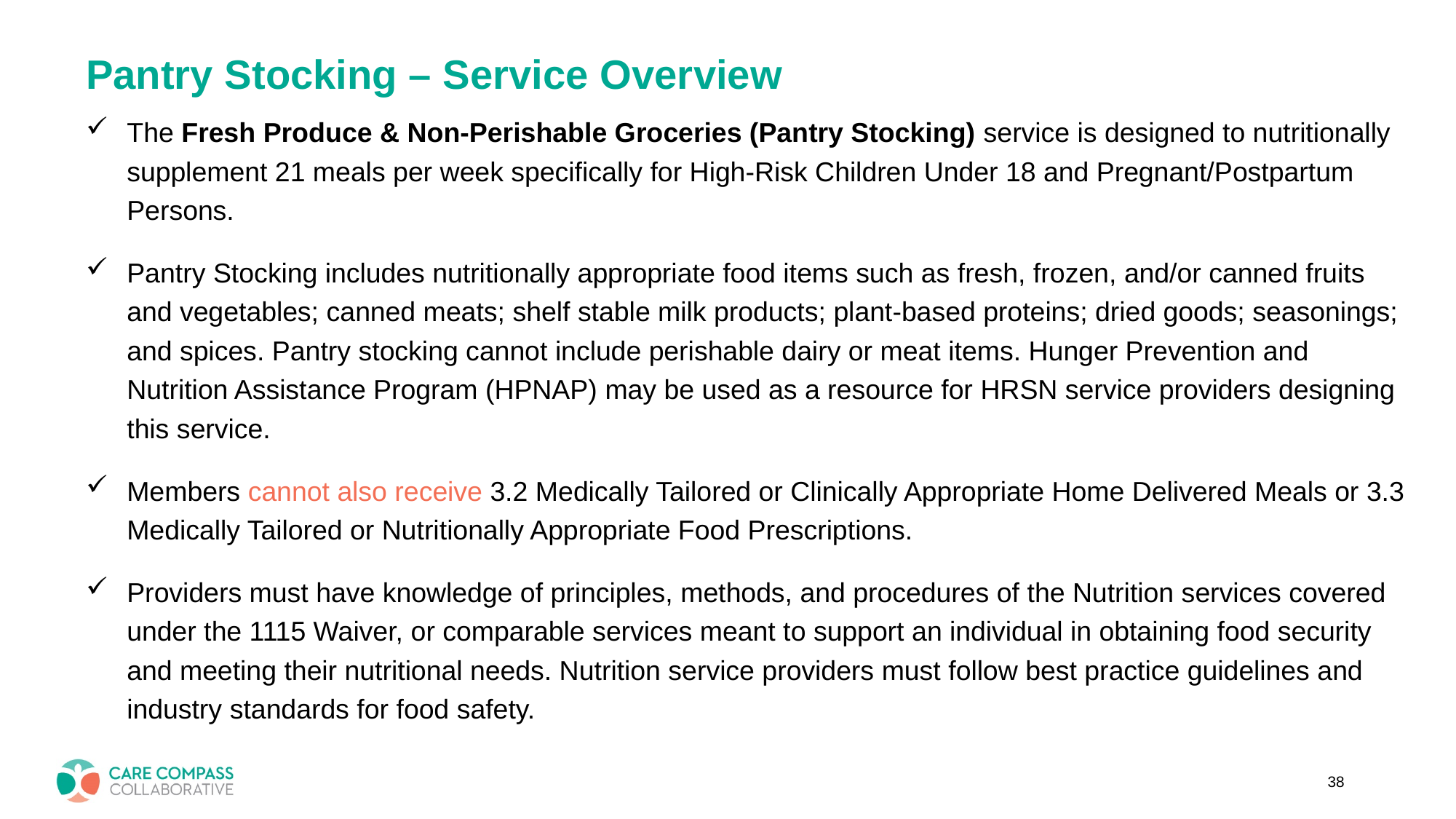

# Pantry Stocking – Service Overview
The Fresh Produce & Non-Perishable Groceries (Pantry Stocking) service is designed to nutritionally supplement 21 meals per week specifically for High-Risk Children Under 18 and Pregnant/Postpartum Persons.

Pantry Stocking includes nutritionally appropriate food items such as fresh, frozen, and/or canned fruits and vegetables; canned meats; shelf stable milk products; plant-based proteins; dried goods; seasonings; and spices. Pantry stocking cannot include perishable dairy or meat items. Hunger Prevention and Nutrition Assistance Program (HPNAP) may be used as a resource for HRSN service providers designing this service.

Members cannot also receive 3.2 Medically Tailored or Clinically Appropriate Home Delivered Meals or 3.3 Medically Tailored or Nutritionally Appropriate Food Prescriptions.

Providers must have knowledge of principles, methods, and procedures of the Nutrition services covered under the 1115 Waiver, or comparable services meant to support an individual in obtaining food security and meeting their nutritional needs. Nutrition service providers must follow best practice guidelines and industry standards for food safety.
38